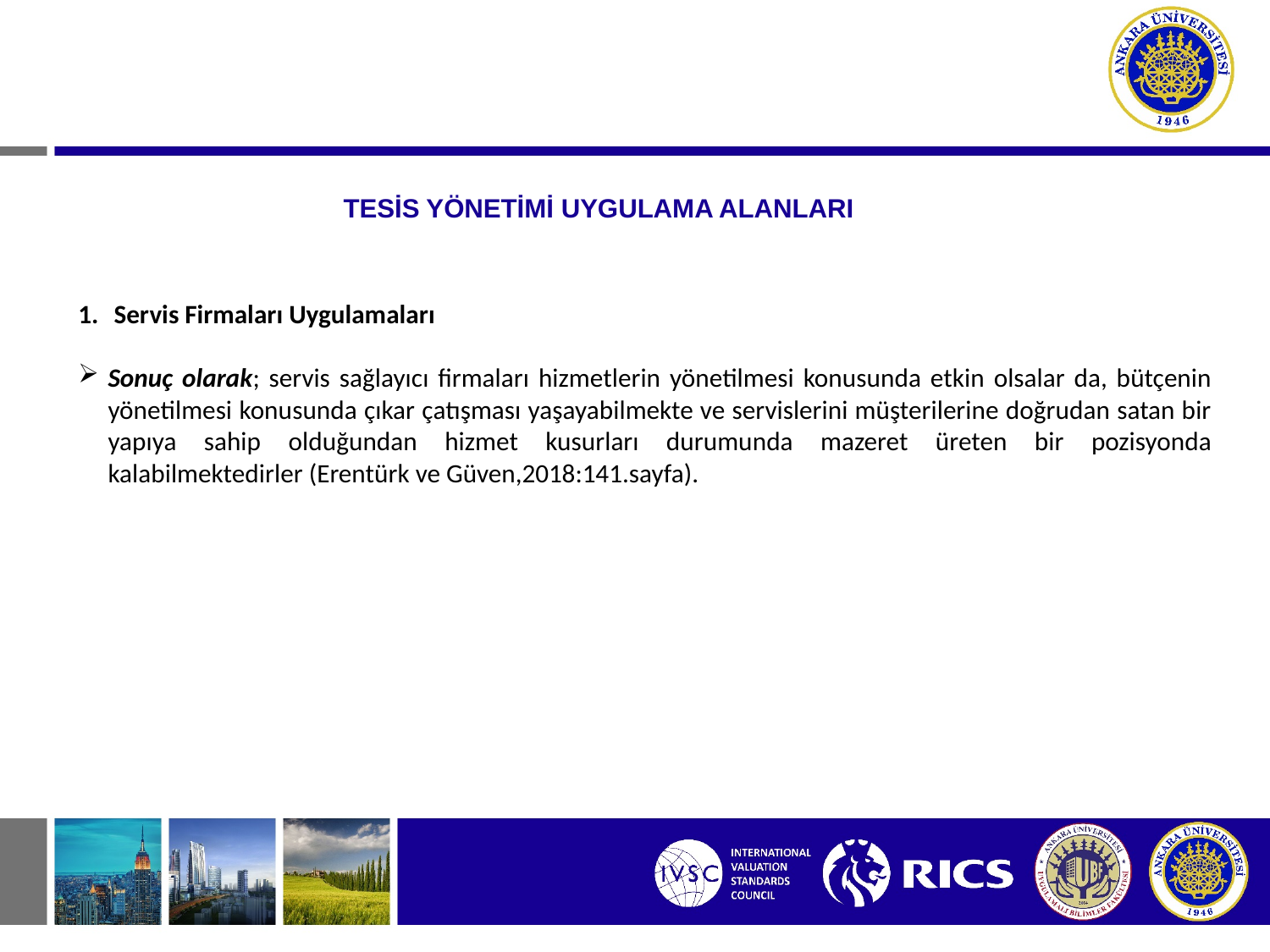

# TESİS YÖNETİMİ UYGULAMA ALANLARI

Servis Firmaları Uygulamaları

Sonuç olarak; servis sağlayıcı firmaları hizmetlerin yönetilmesi konusunda etkin olsalar da, bütçenin yönetilmesi konusunda çıkar çatışması yaşayabilmekte ve servislerini müşterilerine doğrudan satan bir yapıya sahip olduğundan hizmet kusurları durumunda mazeret üreten bir pozisyonda kalabilmektedirler (Erentürk ve Güven,2018:141.sayfa).